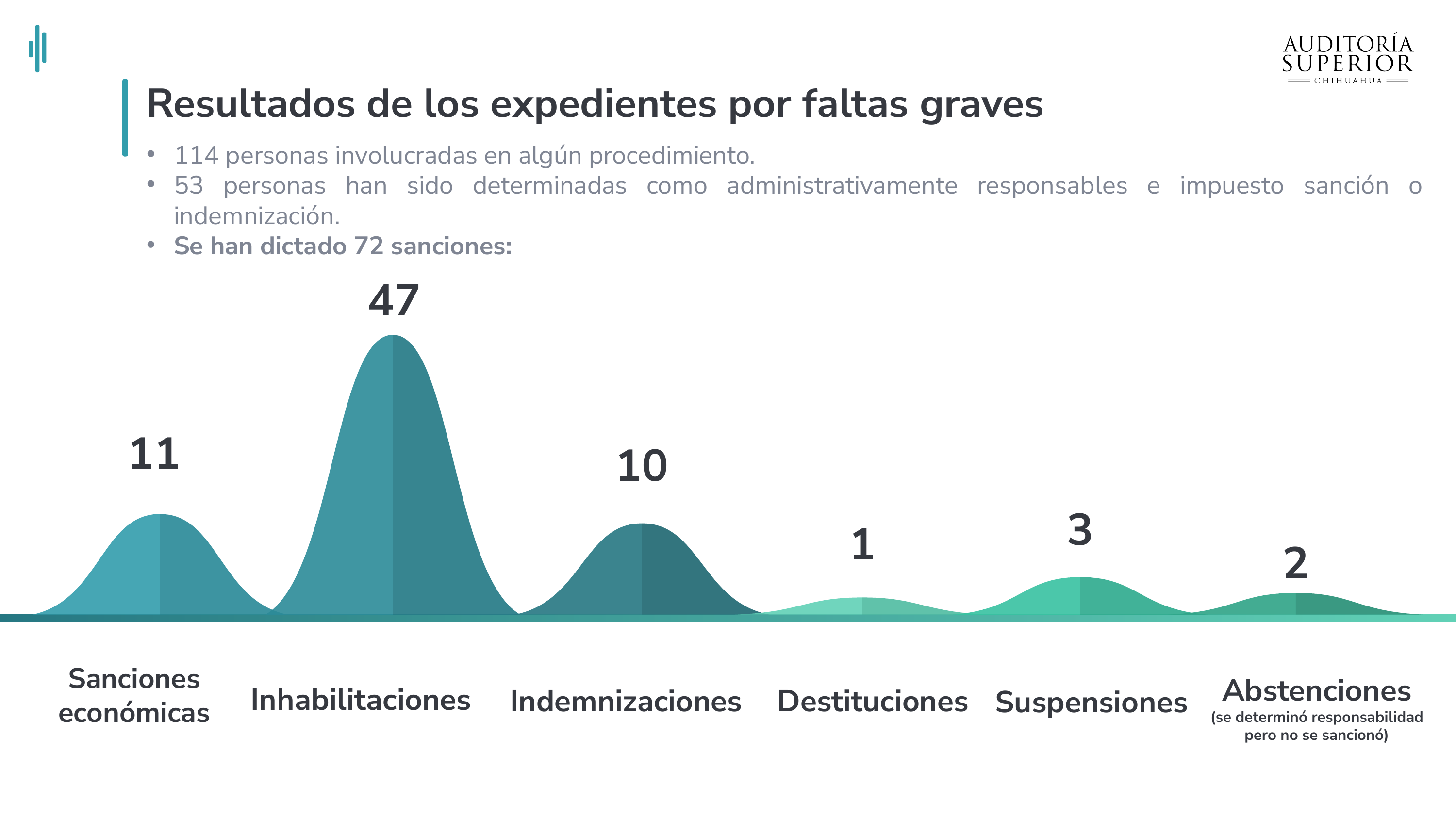

Resultados de los expedientes por faltas graves

114 personas involucradas en algún procedimiento.
53 personas han sido determinadas como administrativamente responsables e impuesto sanción o indemnización.
Se han dictado 72 sanciones:
47

11
10
3
1

2

Sanciones económicas
Inhabilitaciones
Indemnizaciones
Destituciones
Suspensiones
Abstenciones
(se determinó responsabilidad
pero no se sancionó)